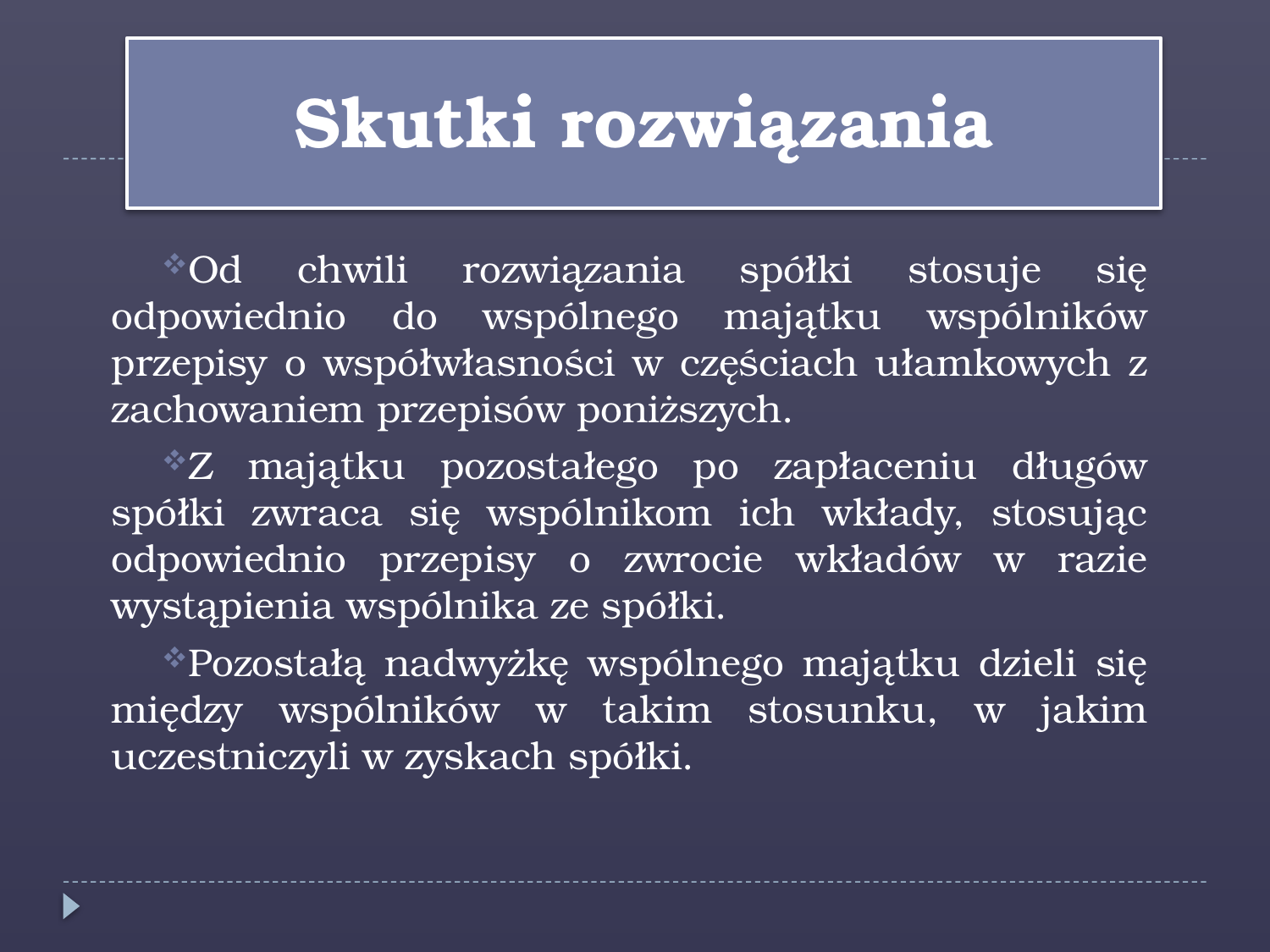

Skutki rozwiązania
Od chwili rozwiązania spółki stosuje się odpowiednio do wspólnego majątku wspólników przepisy o współwłasności w częściach ułamkowych z zachowaniem przepisów poniższych.
Z majątku pozostałego po zapłaceniu długów spółki zwraca się wspólnikom ich wkłady, stosując odpowiednio przepisy o zwrocie wkładów w razie wystąpienia wspólnika ze spółki.
Pozostałą nadwyżkę wspólnego majątku dzieli się między wspólników w takim stosunku, w jakim uczestniczyli w zyskach spółki.